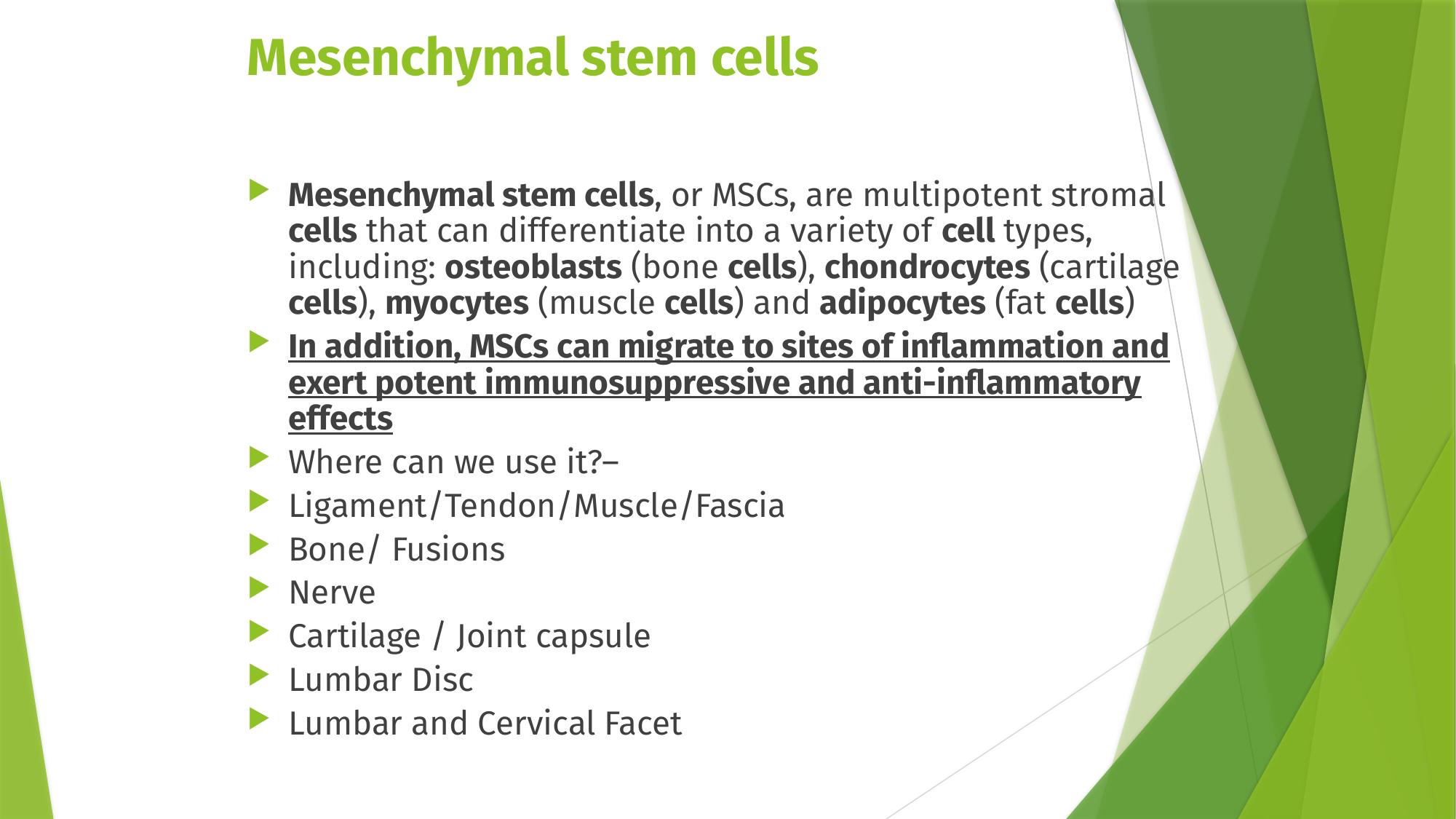

# Mesenchymal stem cells

Mesenchymal stem cells, or MSCs, are multipotent stromal cells that can differentiate into a variety of cell types, including: osteoblasts (bone cells), chondrocytes (cartilage cells), myocytes (muscle cells) and adipocytes (fat cells)
In addition, MSCs can migrate to sites of inflammation and exert potent immunosuppressive and anti-inflammatory effects
Where can we use it?–
Ligament/Tendon/Muscle/Fascia
Bone/ Fusions
Nerve
Cartilage / Joint capsule
Lumbar Disc
Lumbar and Cervical Facet